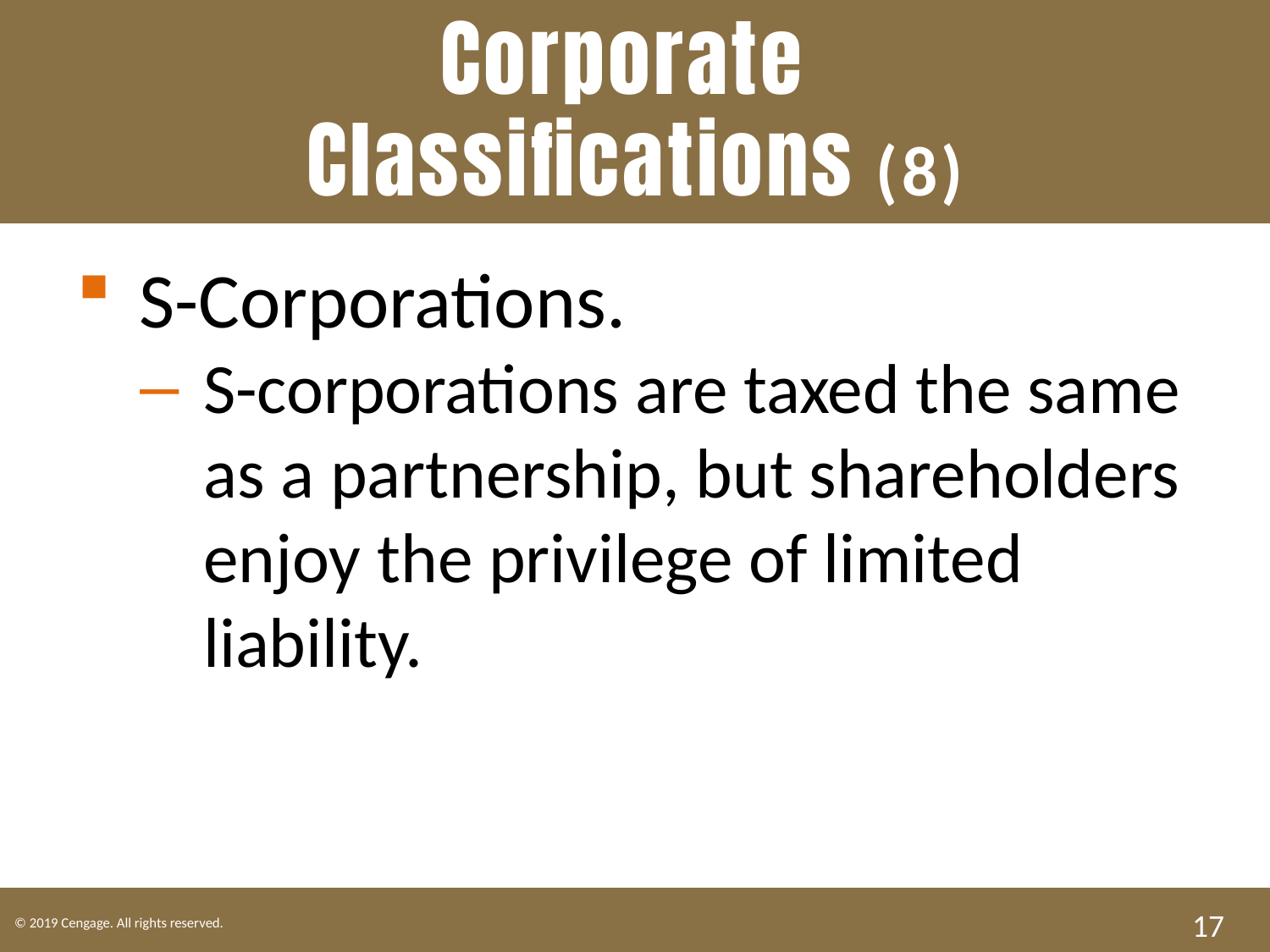

# Corporate Classifications (8)
S-Corporations.
S-corporations are taxed the same as a partnership, but shareholders enjoy the privilege of limited liability.